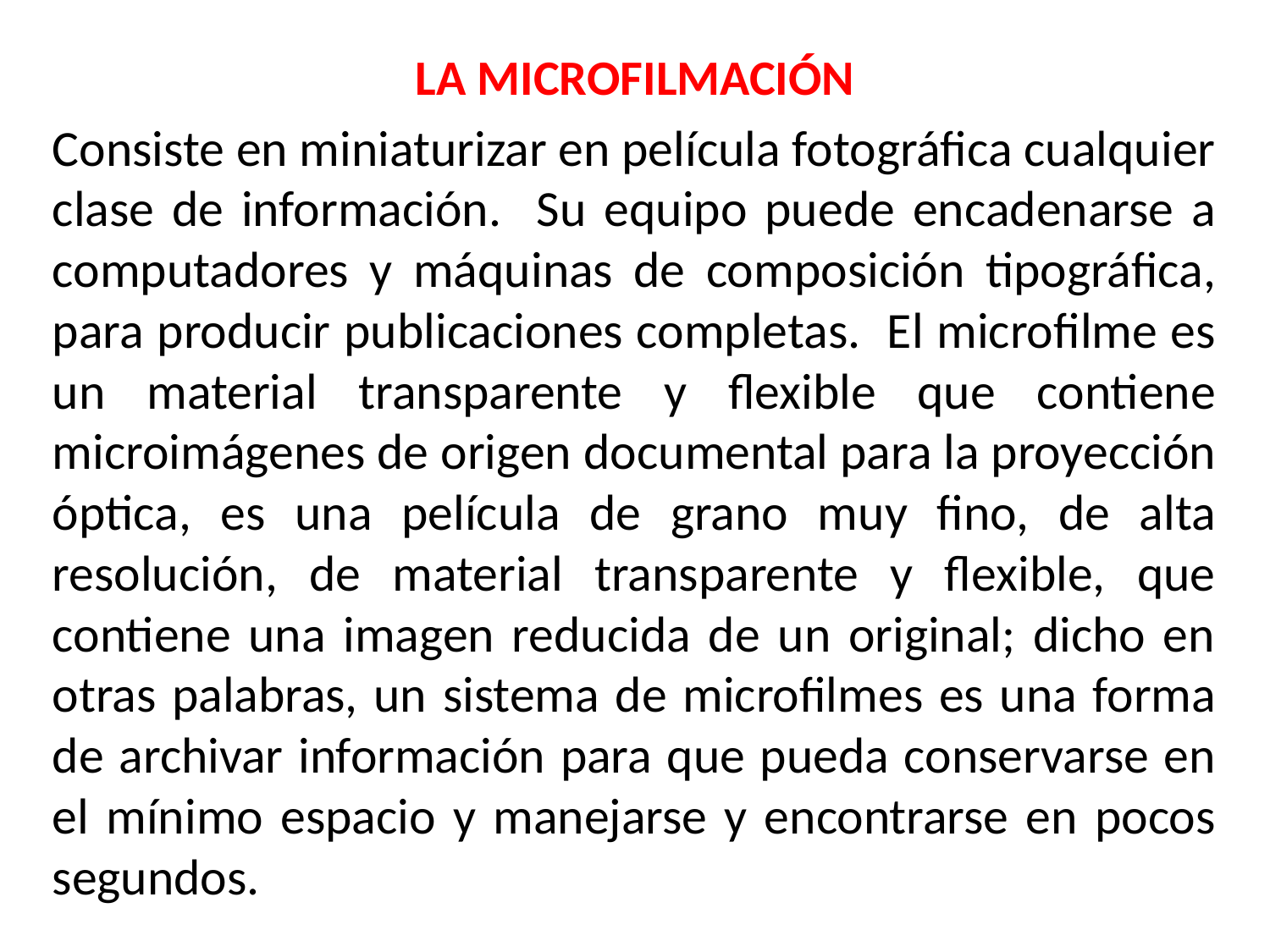

LA MICROFILMACIÓN
Consiste en miniaturizar en película fotográfica cualquier clase de información.  Su equipo puede encadenarse a computadores y máquinas de composición tipográfica, para producir publicaciones completas.  El microfilme es un material transparente y flexible que contiene microimágenes de origen documental para la proyección óptica, es una película de grano muy fino, de alta resolución, de material transparente y flexible, que contiene una imagen reducida de un original; dicho en otras palabras, un sistema de microfilmes es una forma de archivar información para que pueda conservarse en el mínimo espacio y manejarse y encontrarse en pocos segundos.